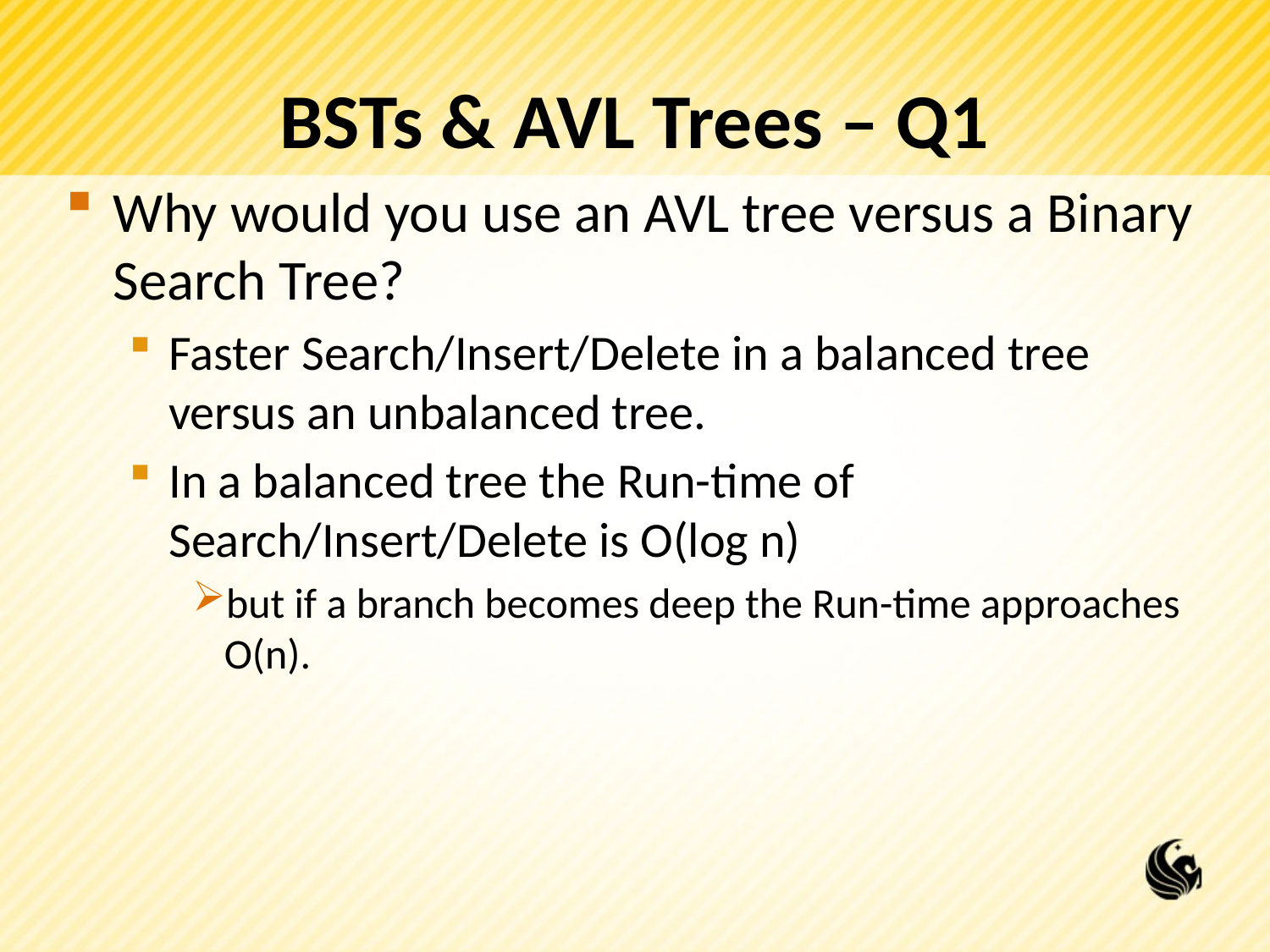

# BSTs & AVL Trees – Q1
Why would you use an AVL tree versus a Binary Search Tree?
Faster Search/Insert/Delete in a balanced tree versus an unbalanced tree.
In a balanced tree the Run-time of Search/Insert/Delete is O(log n)
but if a branch becomes deep the Run-time approaches O(n).